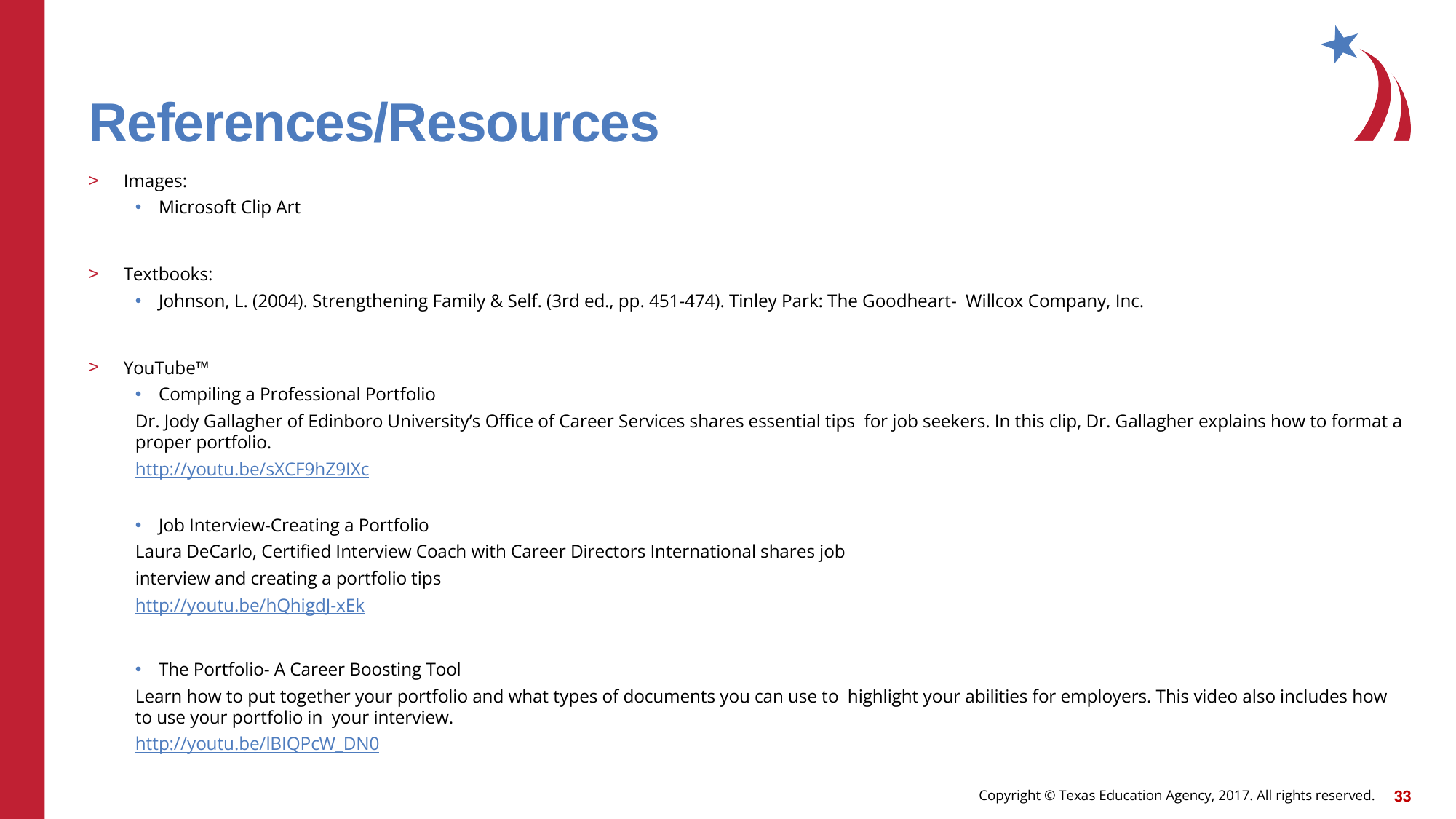

# References/Resources
Images:
Microsoft Clip Art

Textbooks:
Johnson, L. (2004). Strengthening Family & Self. (3rd ed., pp. 451-474). Tinley Park: The Goodheart-  Willcox Company, Inc.

YouTube™
Compiling a Professional Portfolio
Dr. Jody Gallagher of Edinboro University’s Office of Career Services shares essential tips  for job seekers. In this clip, Dr. Gallagher explains how to format a proper portfolio.
http://youtu.be/sXCF9hZ9IXc

Job Interview-Creating a Portfolio
Laura DeCarlo, Certified Interview Coach with Career Directors International shares job
interview and creating a portfolio tips
http://youtu.be/hQhigdJ-xEk

The Portfolio- A Career Boosting Tool
Learn how to put together your portfolio and what types of documents you can use to  highlight your abilities for employers. This video also includes how to use your portfolio in  your interview.
http://youtu.be/lBIQPcW_DN0